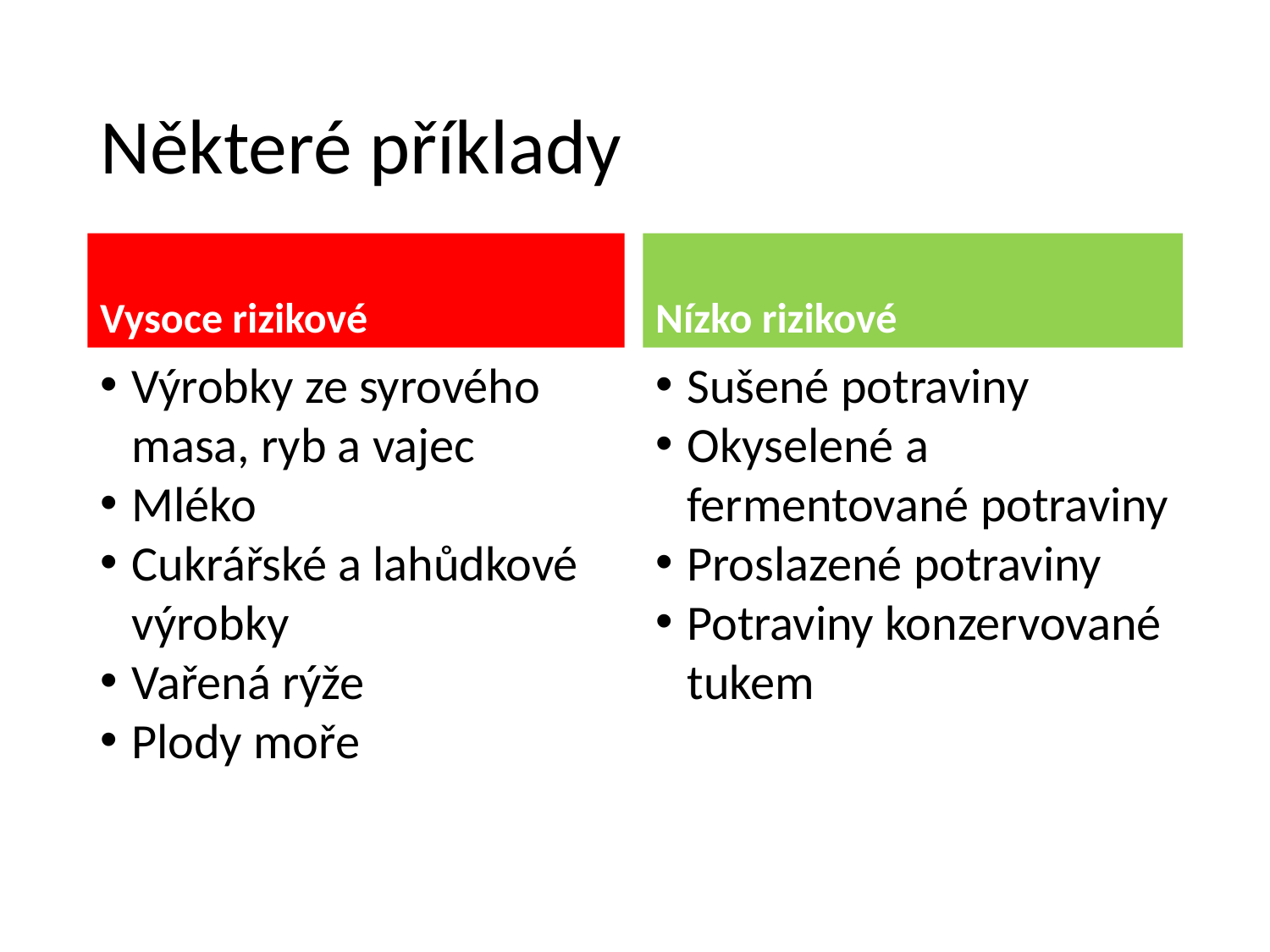

Některé příklady
Vysoce rizikové
Nízko rizikové
Výrobky ze syrového masa, ryb a vajec
Mléko
Cukrářské a lahůdkové výrobky
Vařená rýže
Plody moře
Sušené potraviny
Okyselené a fermentované potraviny
Proslazené potraviny
Potraviny konzervované tukem